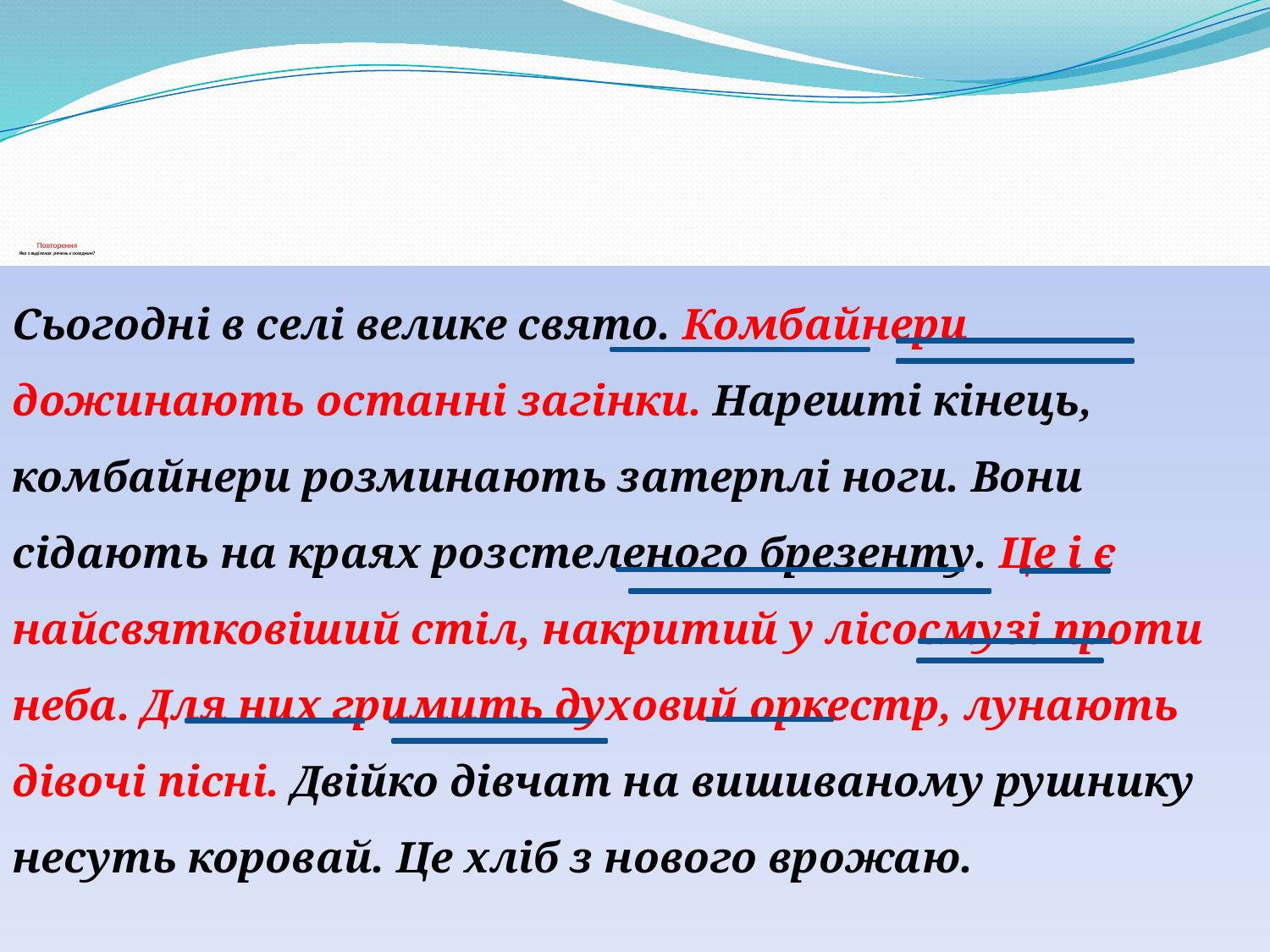

# Повторення Яке з виділених  речень є складним?
Сьогодні в селі велике свято. Комбайнери дожинають останні загінки. Нарешті кінець, комбайнери розминають затерплі ноги. Вони сідають на краях розстеленого брезенту. Це і є найсвятковіший стіл, накритий у лісосмузі проти неба. Для них гримить духовий оркестр, лунають дівочі пісні. Двійко дівчат на вишиваному рушнику несуть коровай. Це хліб з нового врожаю.